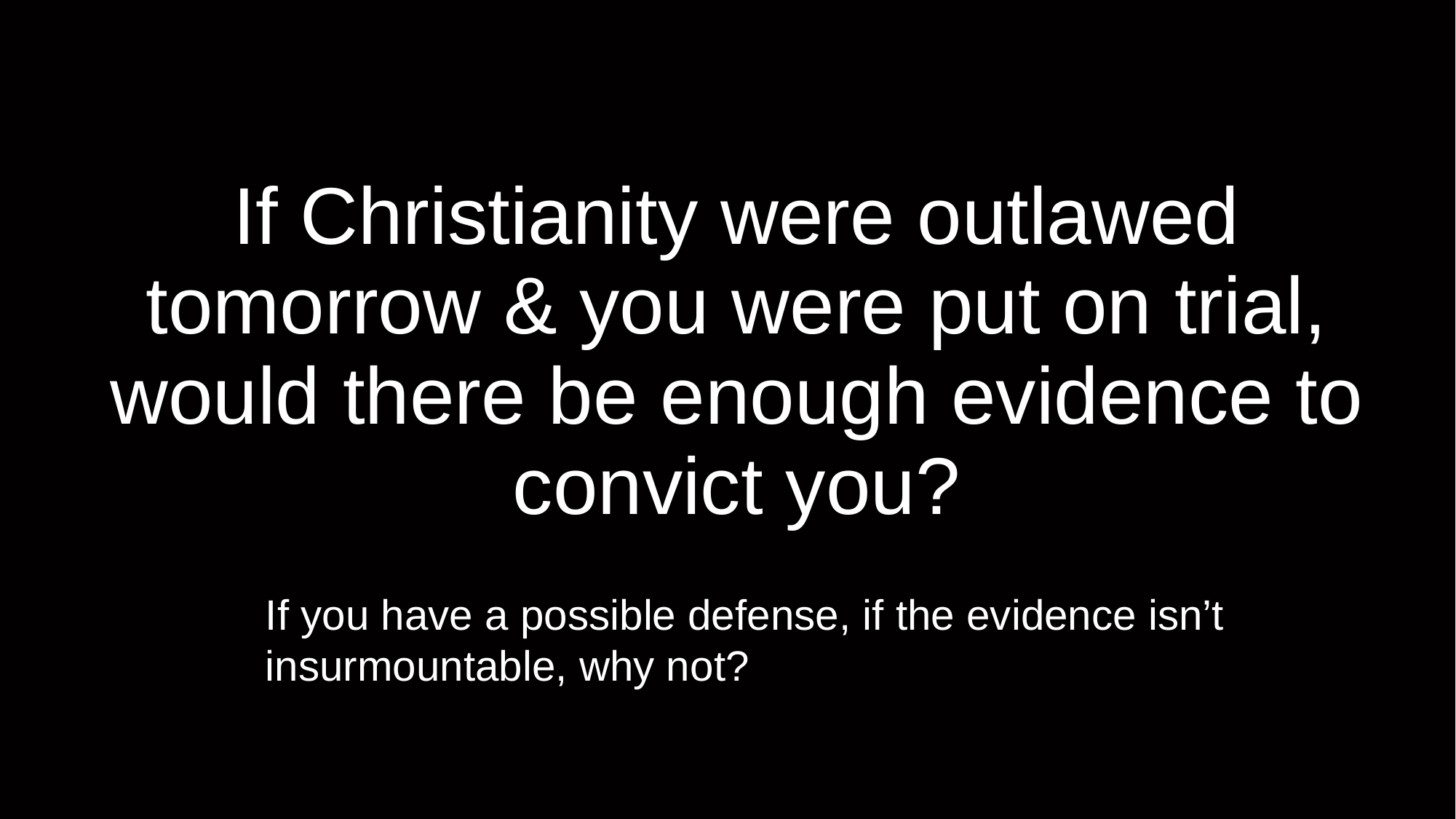

# If Christianity were outlawed tomorrow & you were put on trial, would there be enough evidence to convict you?
If you have a possible defense, if the evidence isn’t insurmountable, why not?